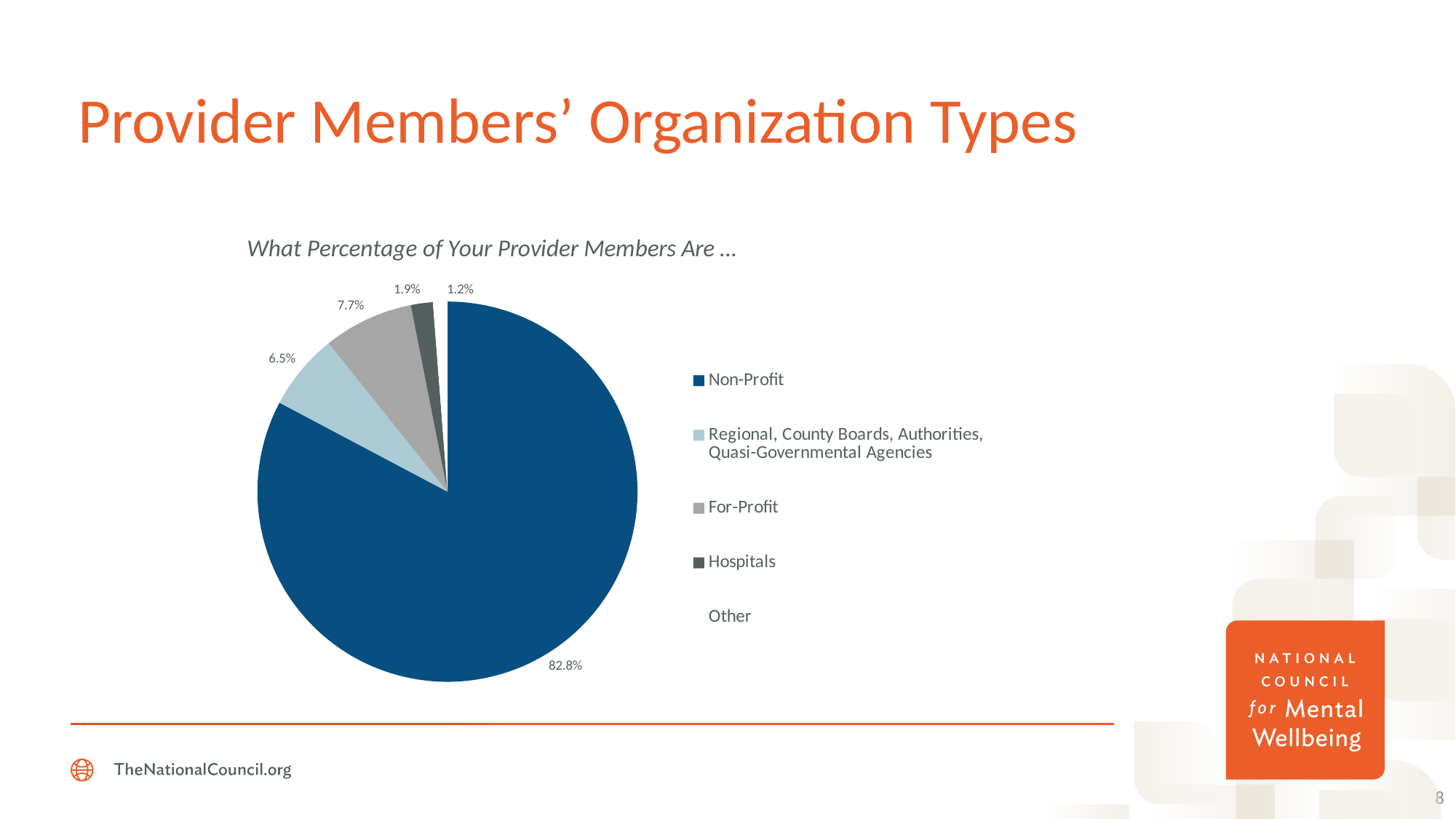

# Provider Members’ Organization Types

### Chart: What Percentage of Your Provider Members Are …

| Category |  |
|---|---|
| Non-Profit | 0.8275111111111111 |
| Regional, County Boards, Authorities, Quasi-Governmental Agencies | 0.06496388888888889 |
| For-Profit | 0.07658333333333334 |
| Hospitals | 0.018719444444444445 |
| Other | 0.012222222222222223 |
8